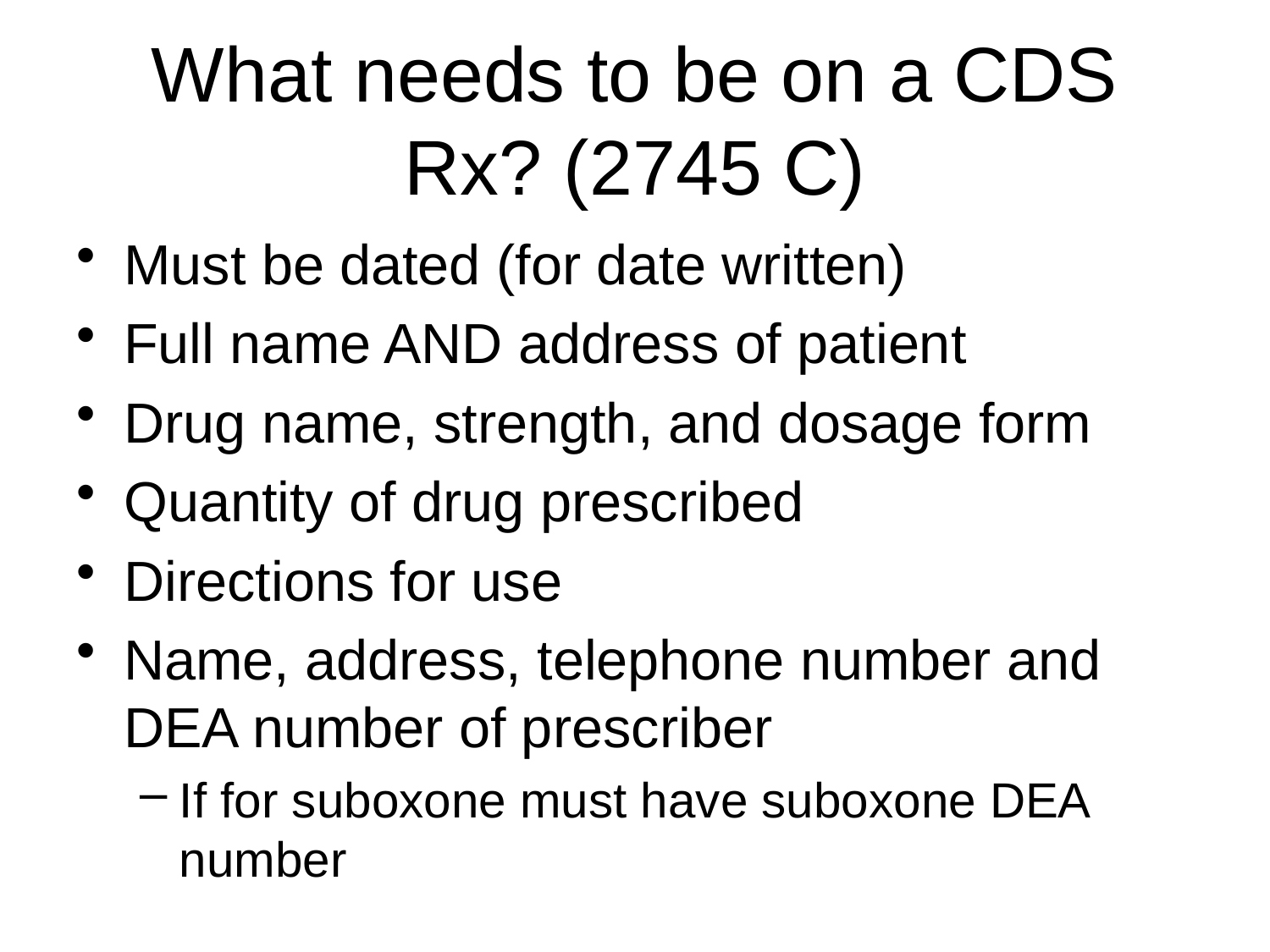

# What needs to be on a CDS Rx? (2745 C)
Must be dated (for date written)
Full name AND address of patient
Drug name, strength, and dosage form
Quantity of drug prescribed
Directions for use
Name, address, telephone number and DEA number of prescriber
If for suboxone must have suboxone DEA number